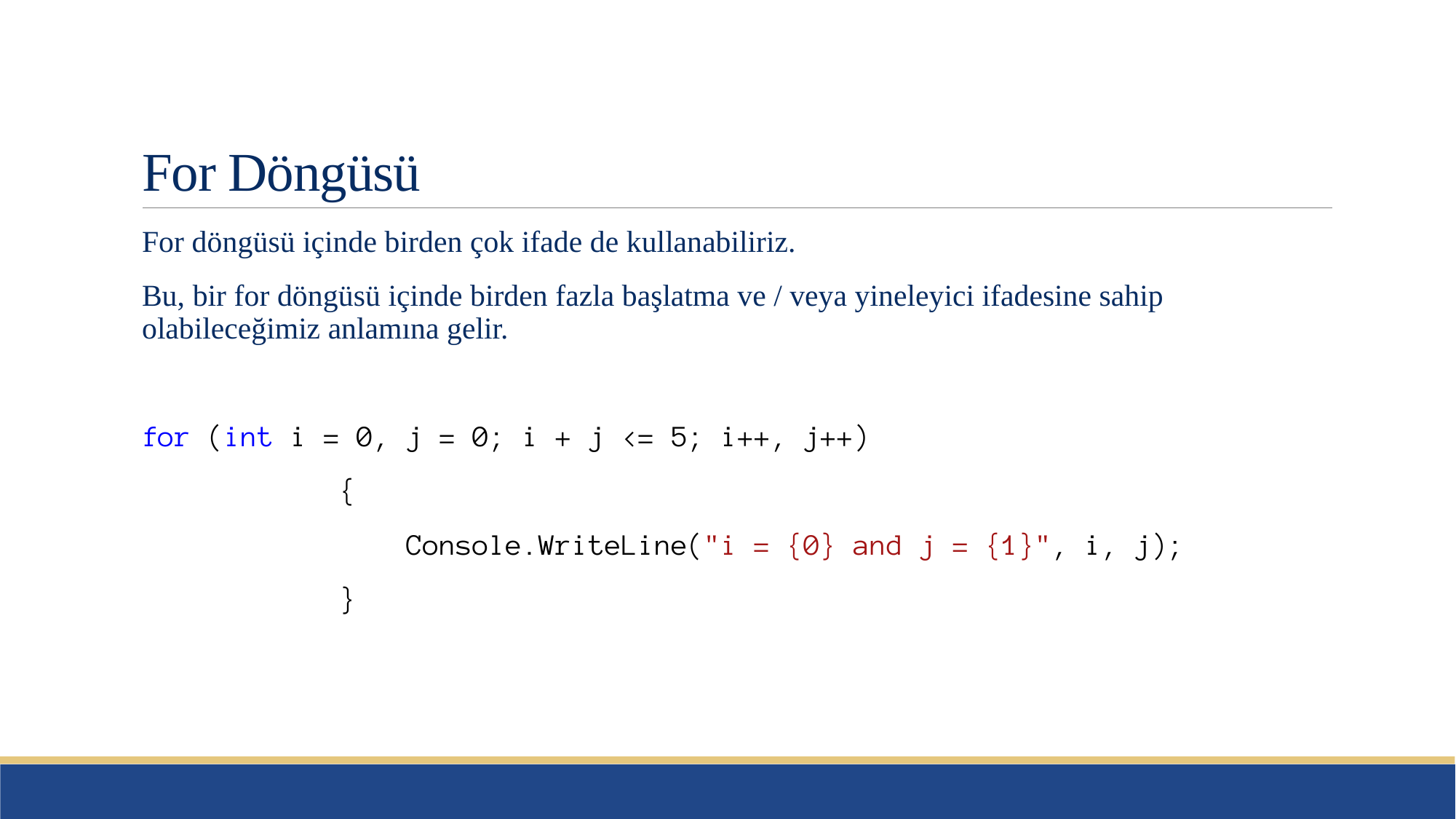

# For Döngüsü
For döngüsü içinde birden çok ifade de kullanabiliriz.
Bu, bir for döngüsü içinde birden fazla başlatma ve / veya yineleyici ifadesine sahip olabileceğimiz anlamına gelir.

for (int i = 0, j = 0; i + j <= 5; i++, j++)
            {
                Console.WriteLine("i = {0} and j = {1}", i, j);
            }